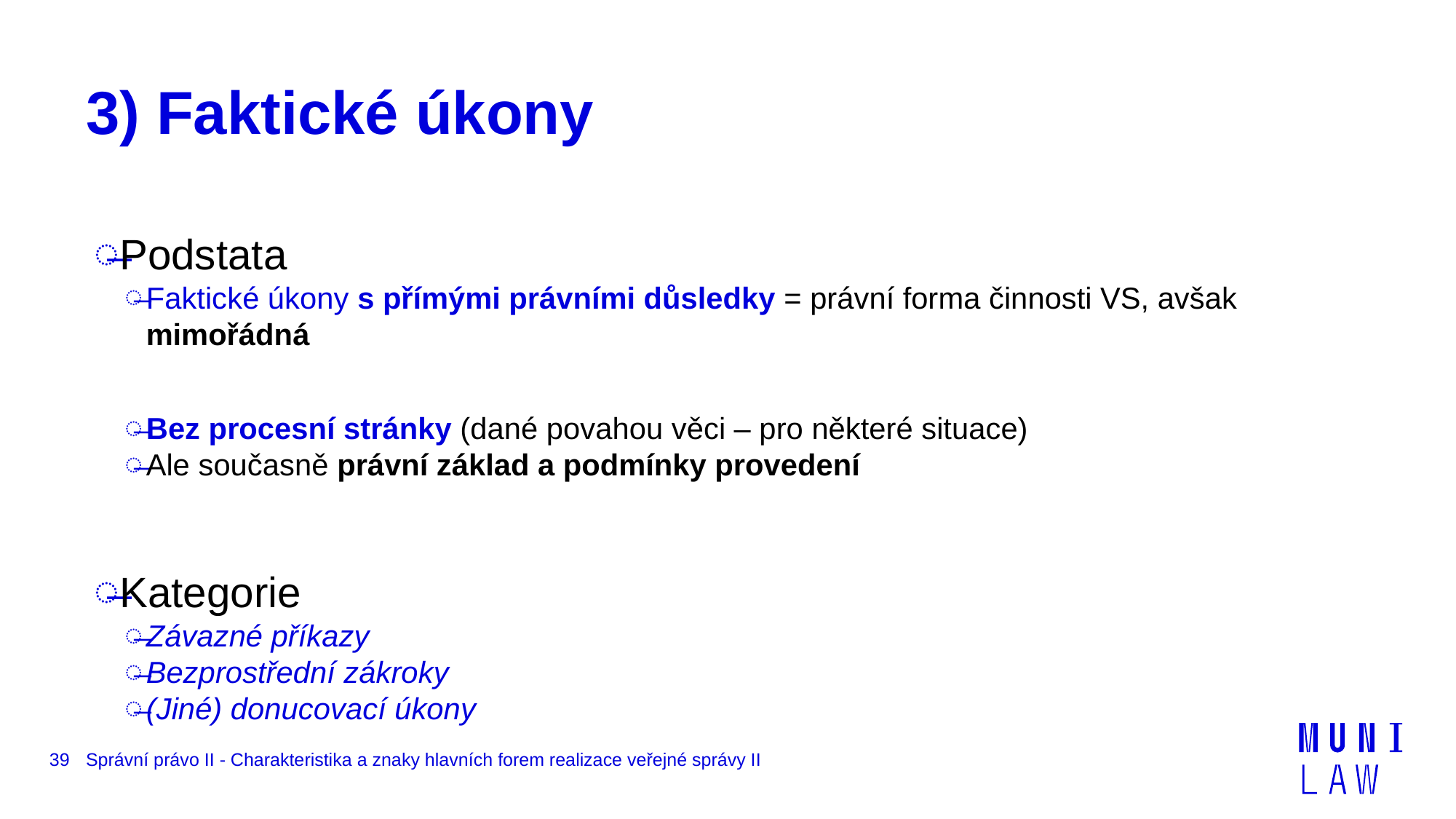

# 3) Faktické úkony
Podstata
Faktické úkony s přímými právními důsledky = právní forma činnosti VS, avšak mimořádná

Bez procesní stránky (dané povahou věci – pro některé situace)
Ale současně právní základ a podmínky provedení

Kategorie
Závazné příkazy
Bezprostřední zákroky
(Jiné) donucovací úkony
39
Správní právo II - Charakteristika a znaky hlavních forem realizace veřejné správy II